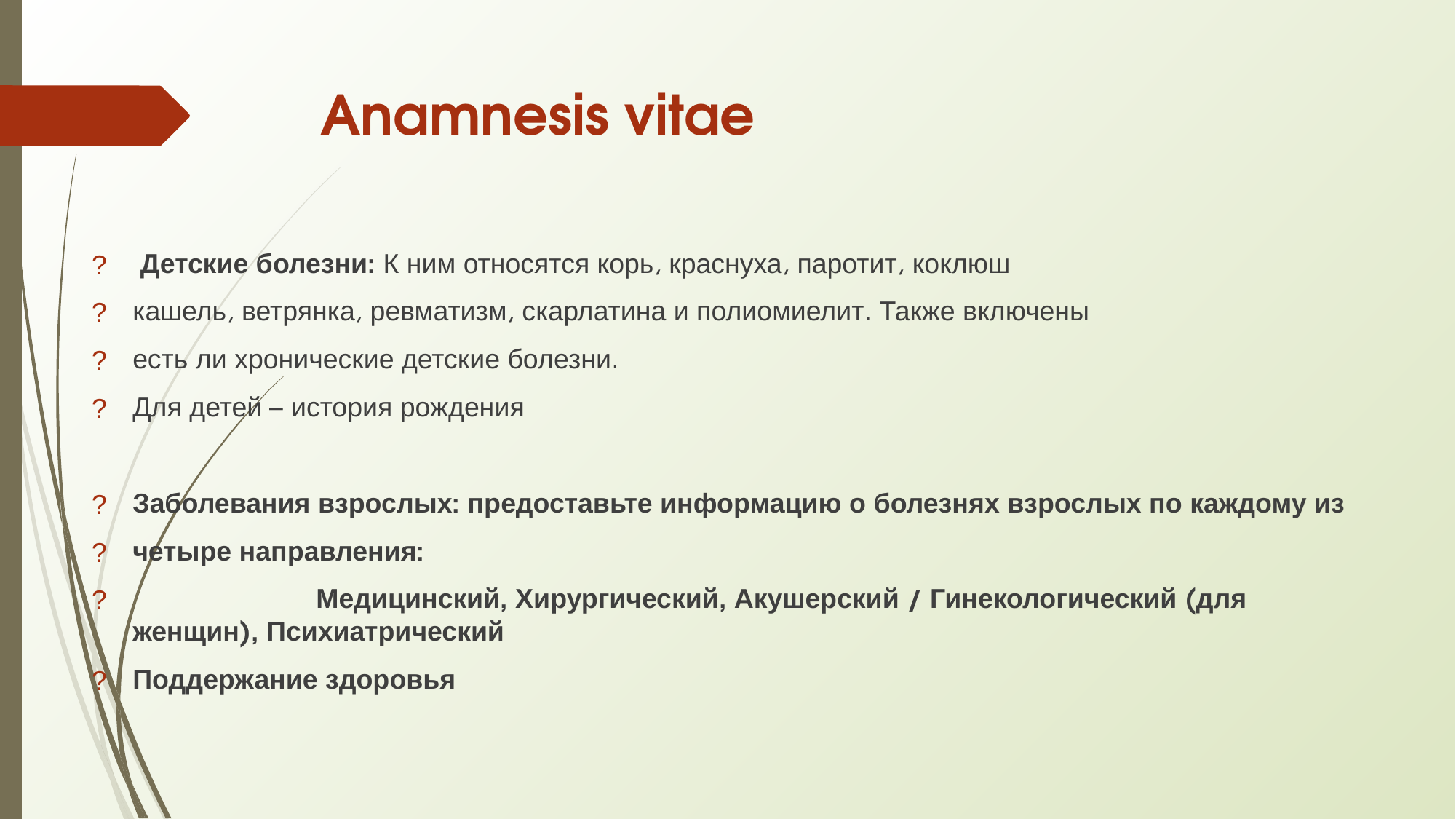

# Anamnesis vitae
 Детские болезни: К ним относятся корь, краснуха, паротит, коклюш
кашель, ветрянка, ревматизм, скарлатина и полиомиелит. Также включены
есть ли хронические детские болезни.
Для детей – история рождения

Заболевания взрослых: предоставьте информацию о болезнях взрослых по каждому из
четыре направления:
                        Медицинский, Хирургический, Акушерский / Гинекологический (для женщин), Психиатрический
Поддержание здоровья